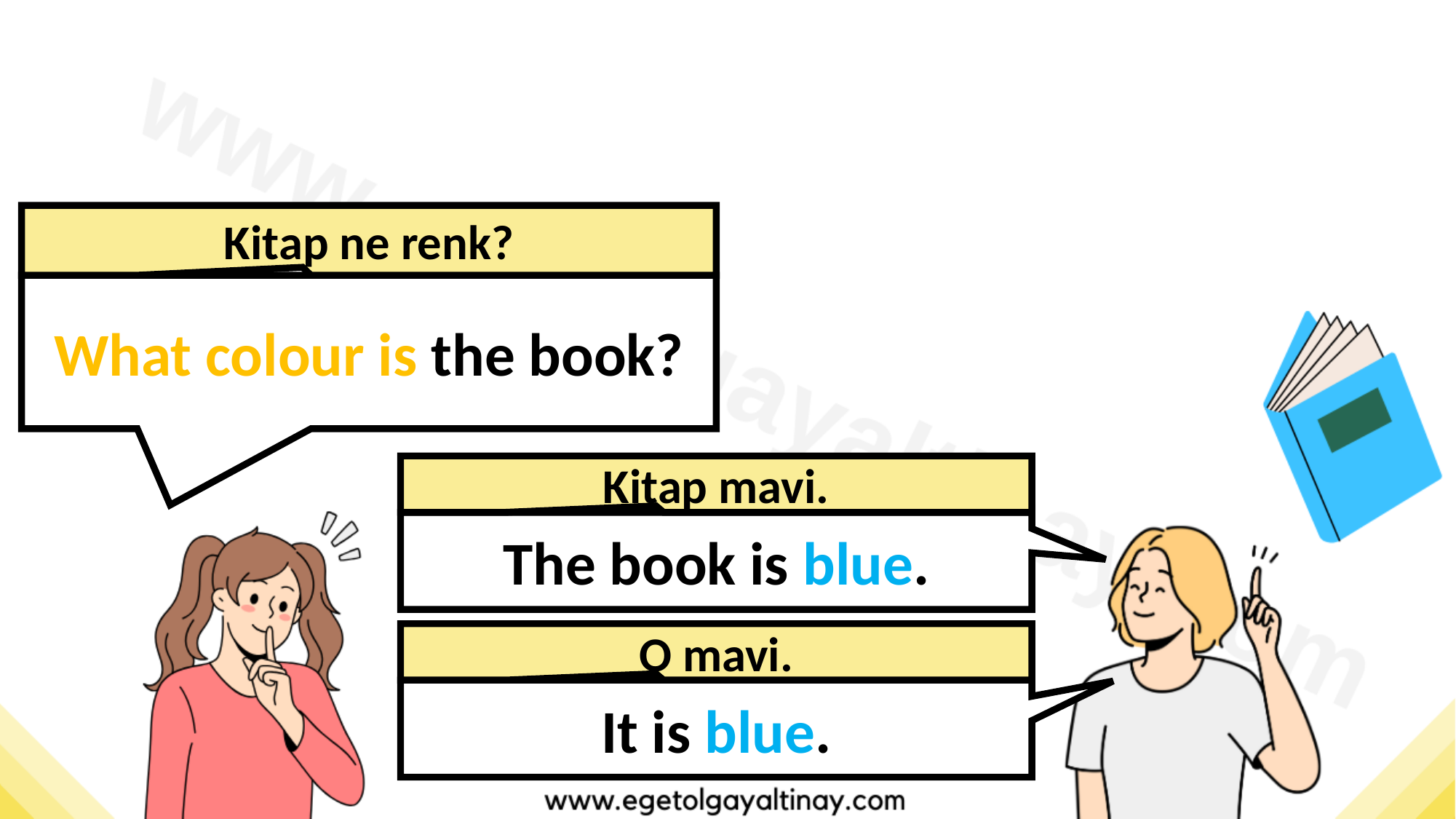

Kitap ne renk?
What colour is the book?
Kitap mavi.
The book is blue.
O mavi.
It is blue.